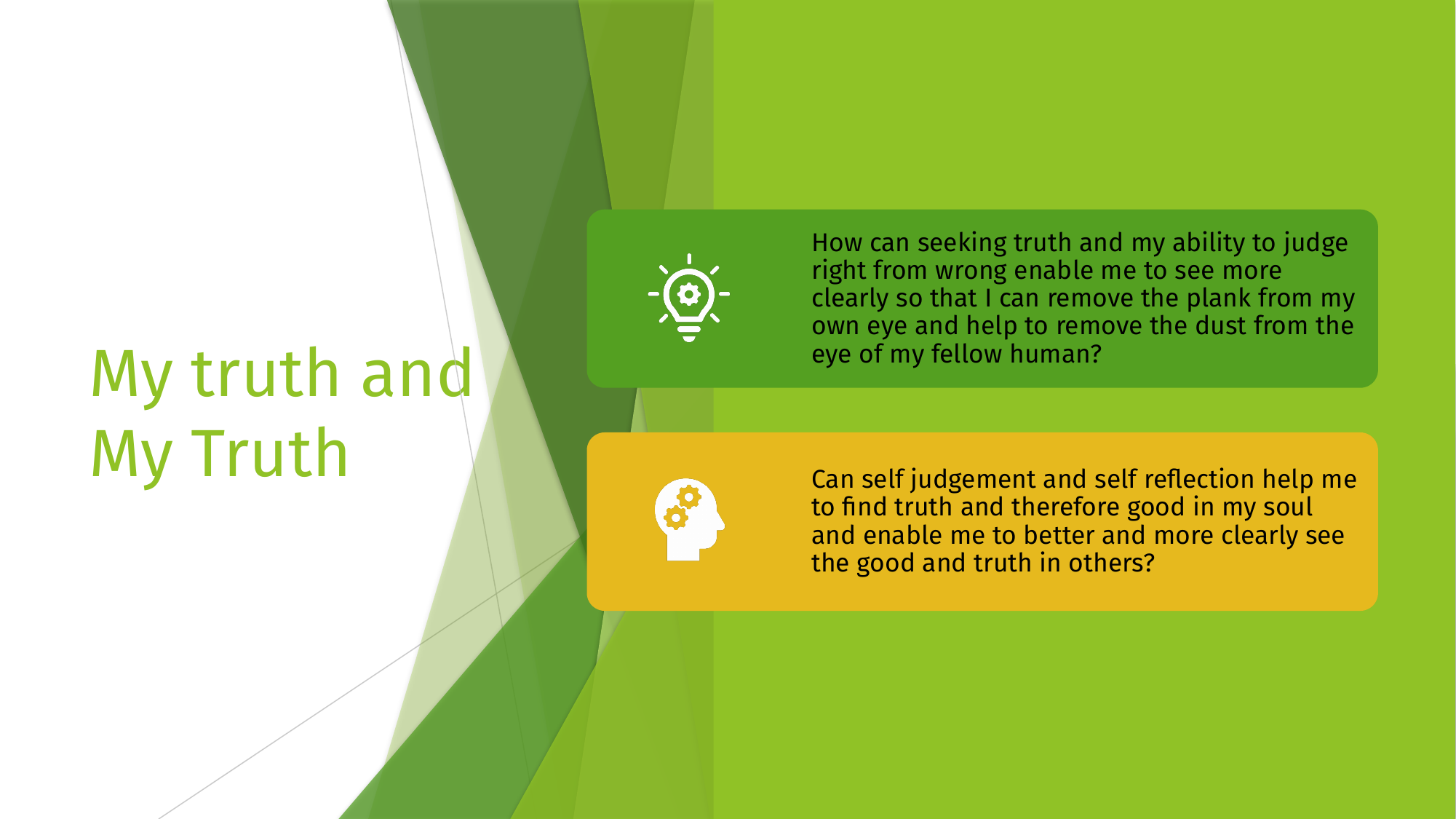

How can seeking truth and my ability to judge right from wrong enable me to see more clearly so that I can remove the plank from my own eye and help to remove the dust from the eye of my fellow human?
Can self judgement and self reflection help me to find truth and therefore good in my soul and enable me to better and more clearly see the good and truth in others?
# My truth and My Truth